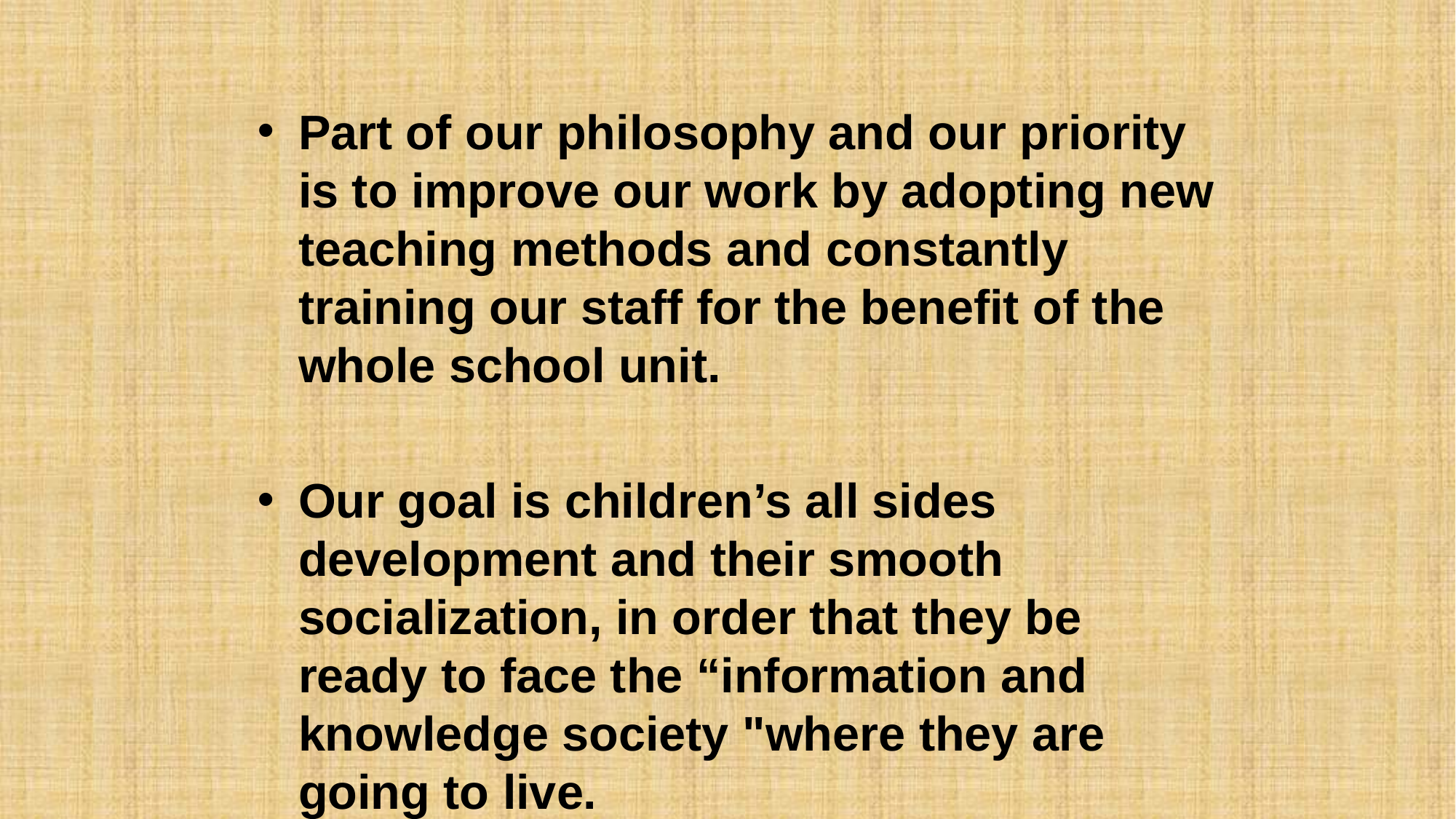

Part of our philosophy and our priority is to improve our work by adopting new teaching methods and constantly training our staff for the benefit of the whole school unit.

Our goal is children’s all sides development and their smooth socialization, in order that they be ready to face the “information and knowledge society "where they are going to live.